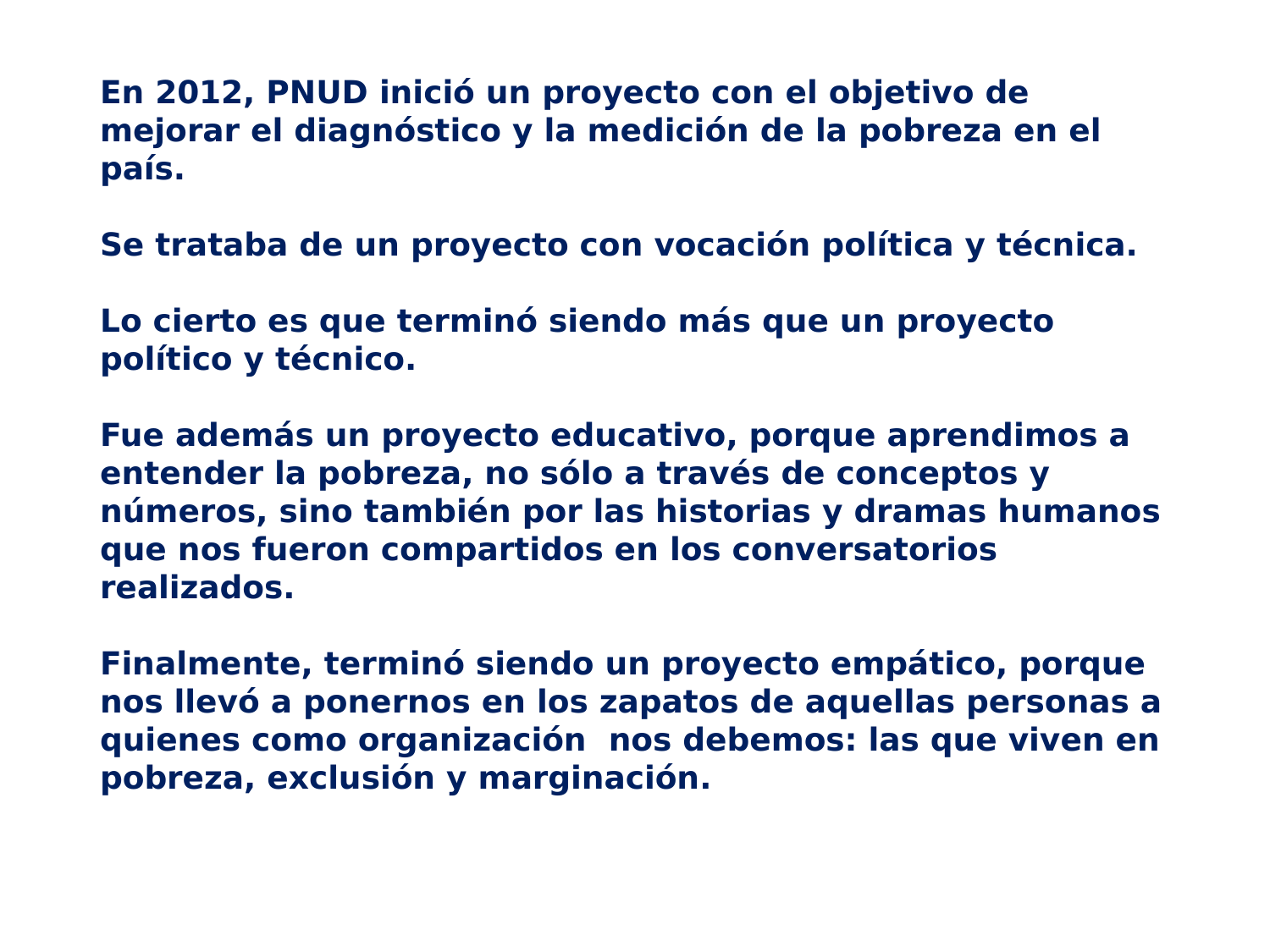

# En 2012, PNUD inició un proyecto con el objetivo de mejorar el diagnóstico y la medición de la pobreza en el país. Se trataba de un proyecto con vocación política y técnica. Lo cierto es que terminó siendo más que un proyecto político y técnico. Fue además un proyecto educativo, porque aprendimos a entender la pobreza, no sólo a través de conceptos y números, sino también por las historias y dramas humanos que nos fueron compartidos en los conversatorios realizados. Finalmente, terminó siendo un proyecto empático, porque nos llevó a ponernos en los zapatos de aquellas personas a quienes como organización  nos debemos: las que viven en pobreza, exclusión y marginación.